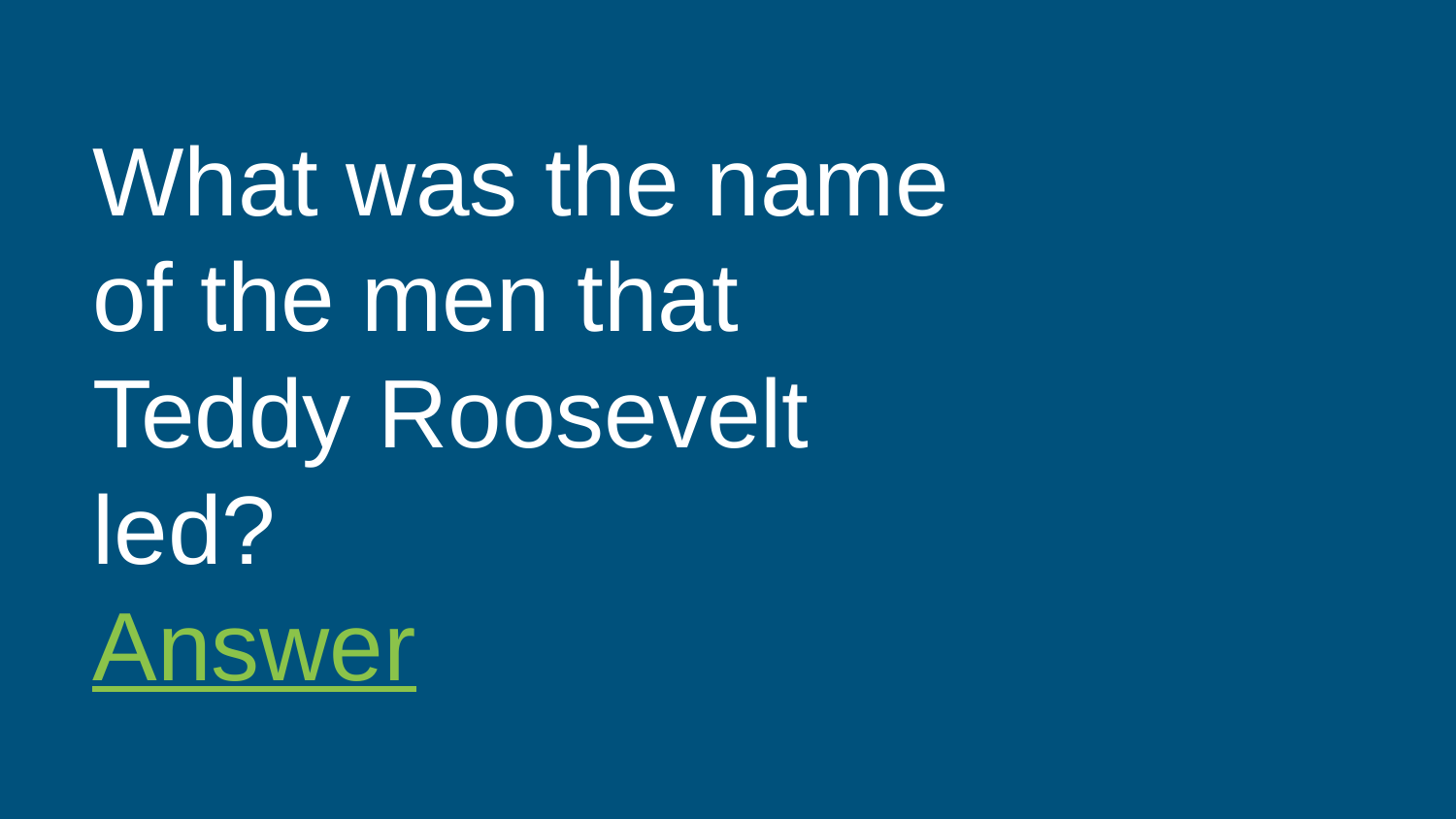

# What was the name of the men that Teddy Roosevelt led?
Answer